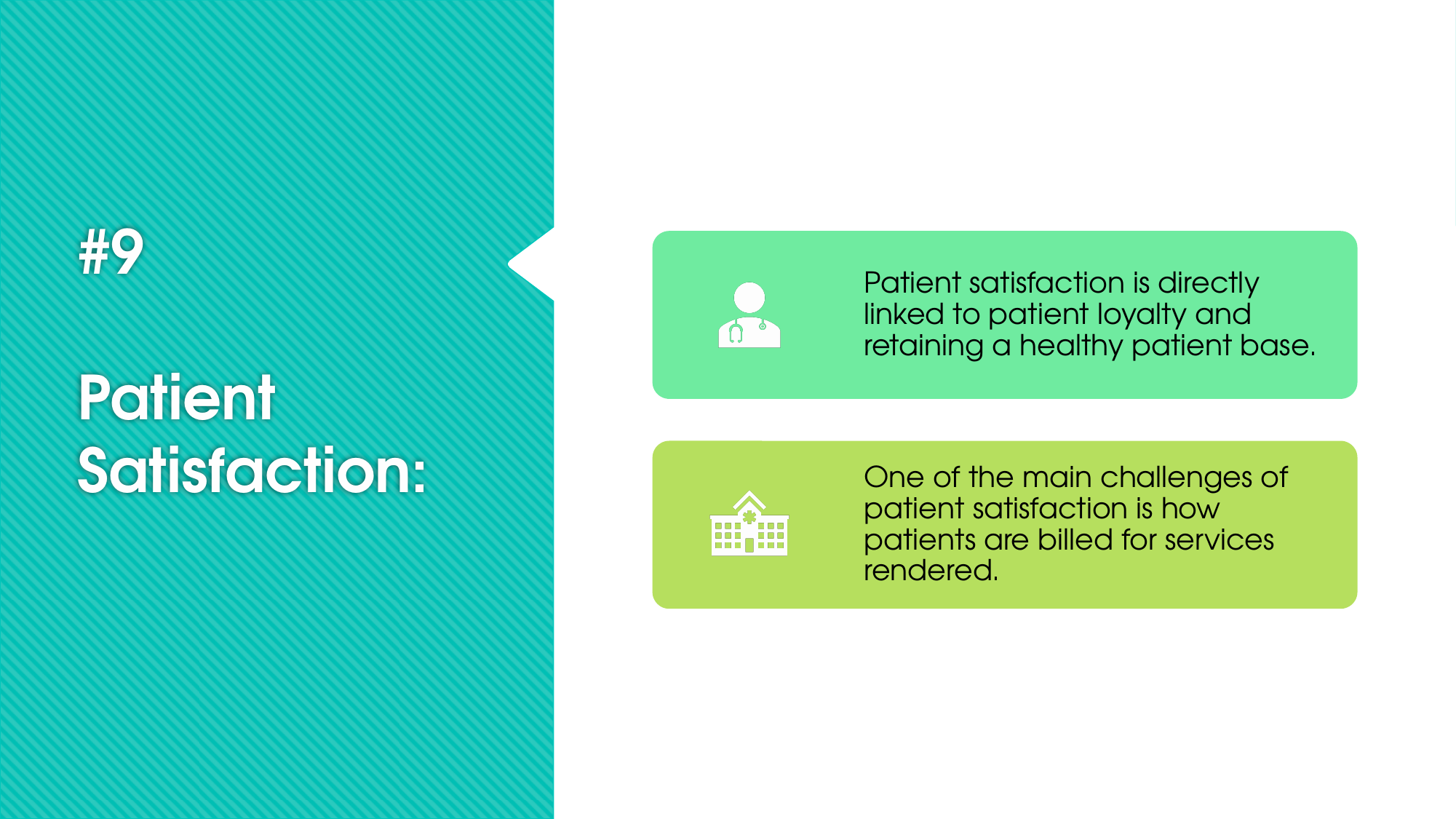

Patient satisfaction is directly linked to patient loyalty and retaining a healthy patient base.
One of the main challenges of patient satisfaction is how patients are billed for services rendered.
# #9 Patient Satisfaction: